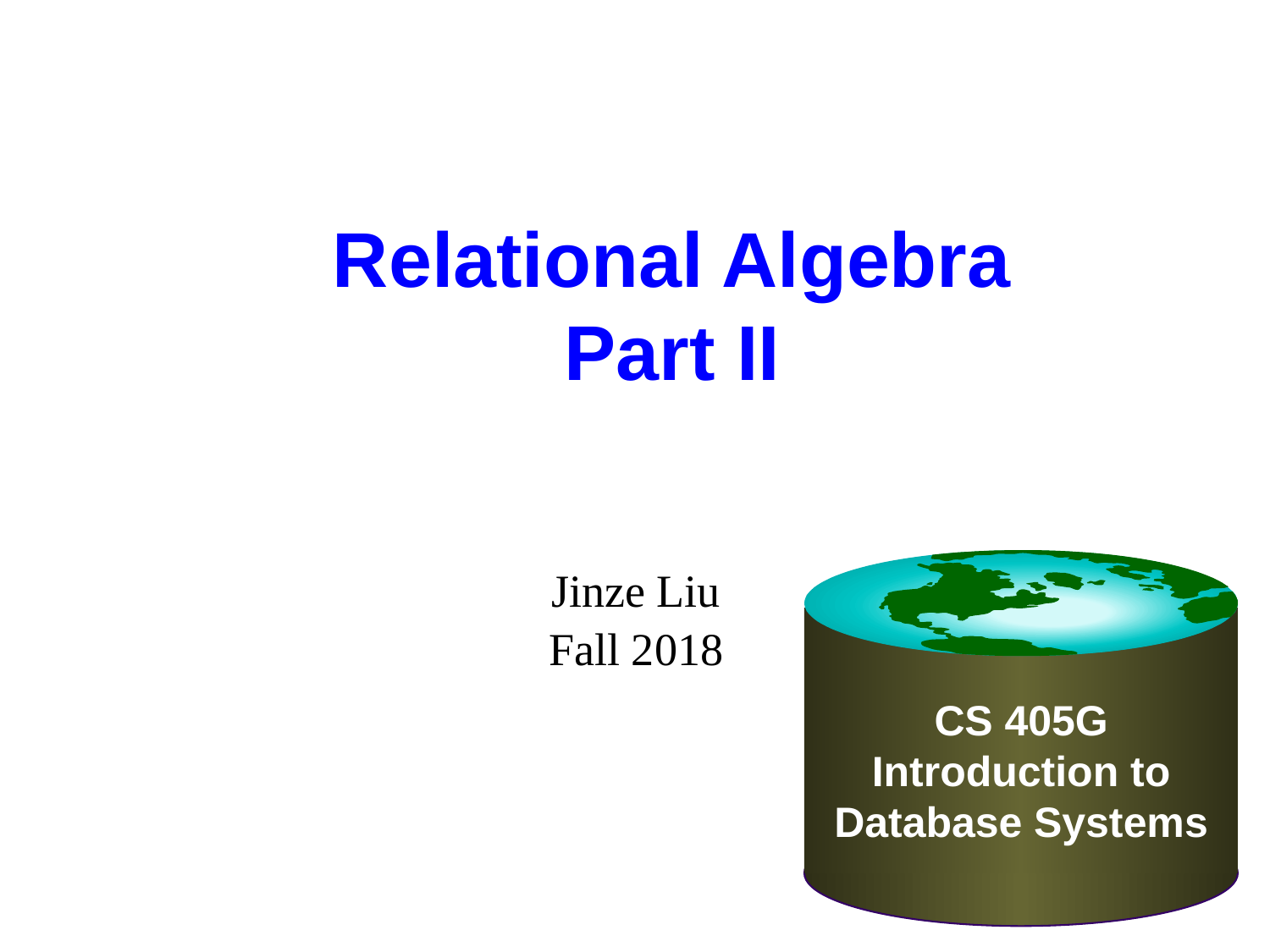

# Relational Algebra Part II

Jinze Liu
Fall 2018
CS 405G Introduction to Database Systems